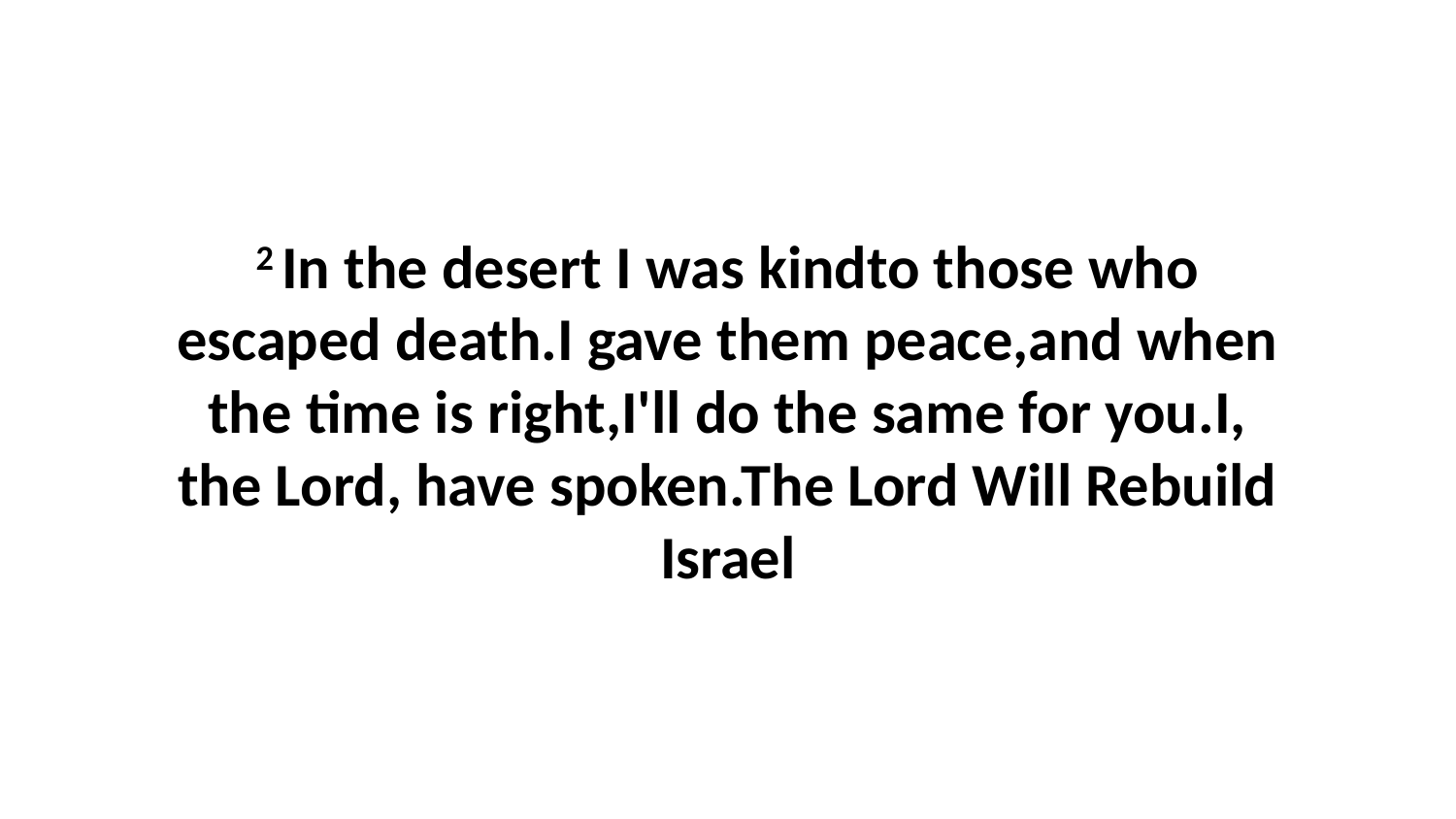

2 In the desert I was kindto those who escaped death.I gave them peace,and when the time is right,I'll do the same for you.I, the Lord, have spoken.The Lord Will Rebuild Israel